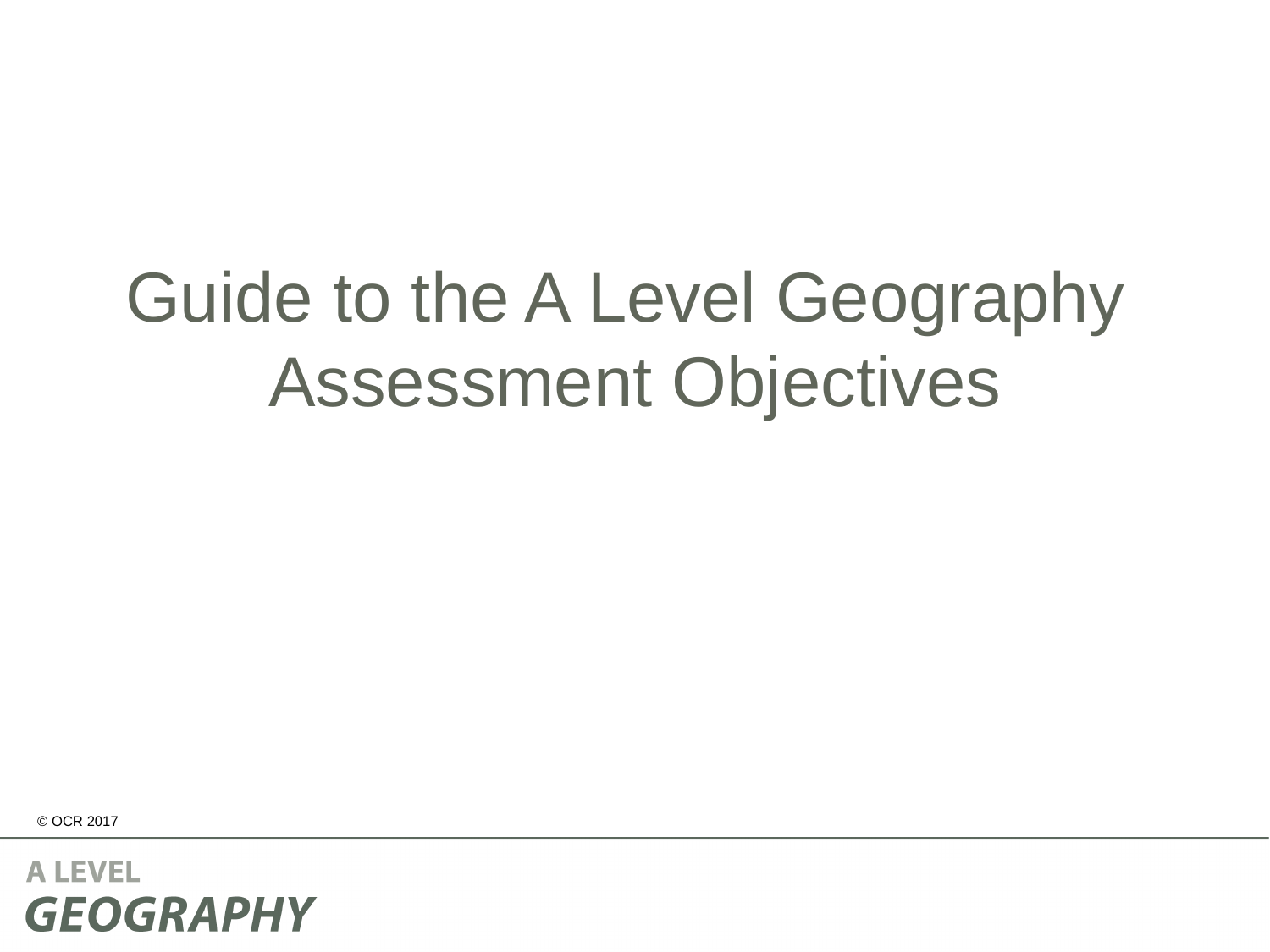

# Guide to the A Level Geography Assessment Objectives